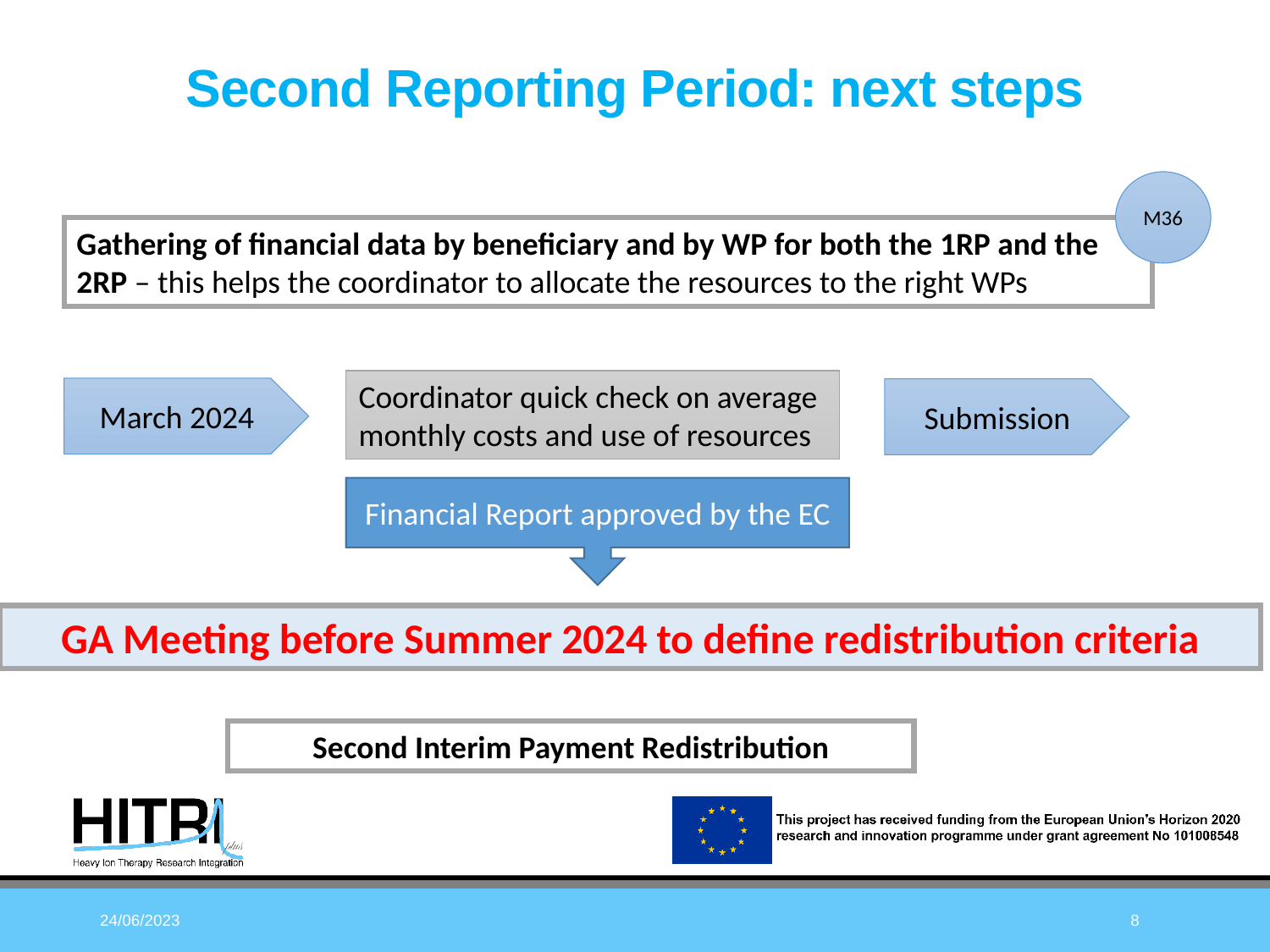

Second Reporting Period: next steps
M36
Gathering of financial data by beneficiary and by WP for both the 1RP and the 2RP – this helps the coordinator to allocate the resources to the right WPs
Coordinator quick check on average monthly costs and use of resources
March 2024
Submission
Financial Report approved by the EC
GA Meeting before Summer 2024 to define redistribution criteria
Second Interim Payment Redistribution